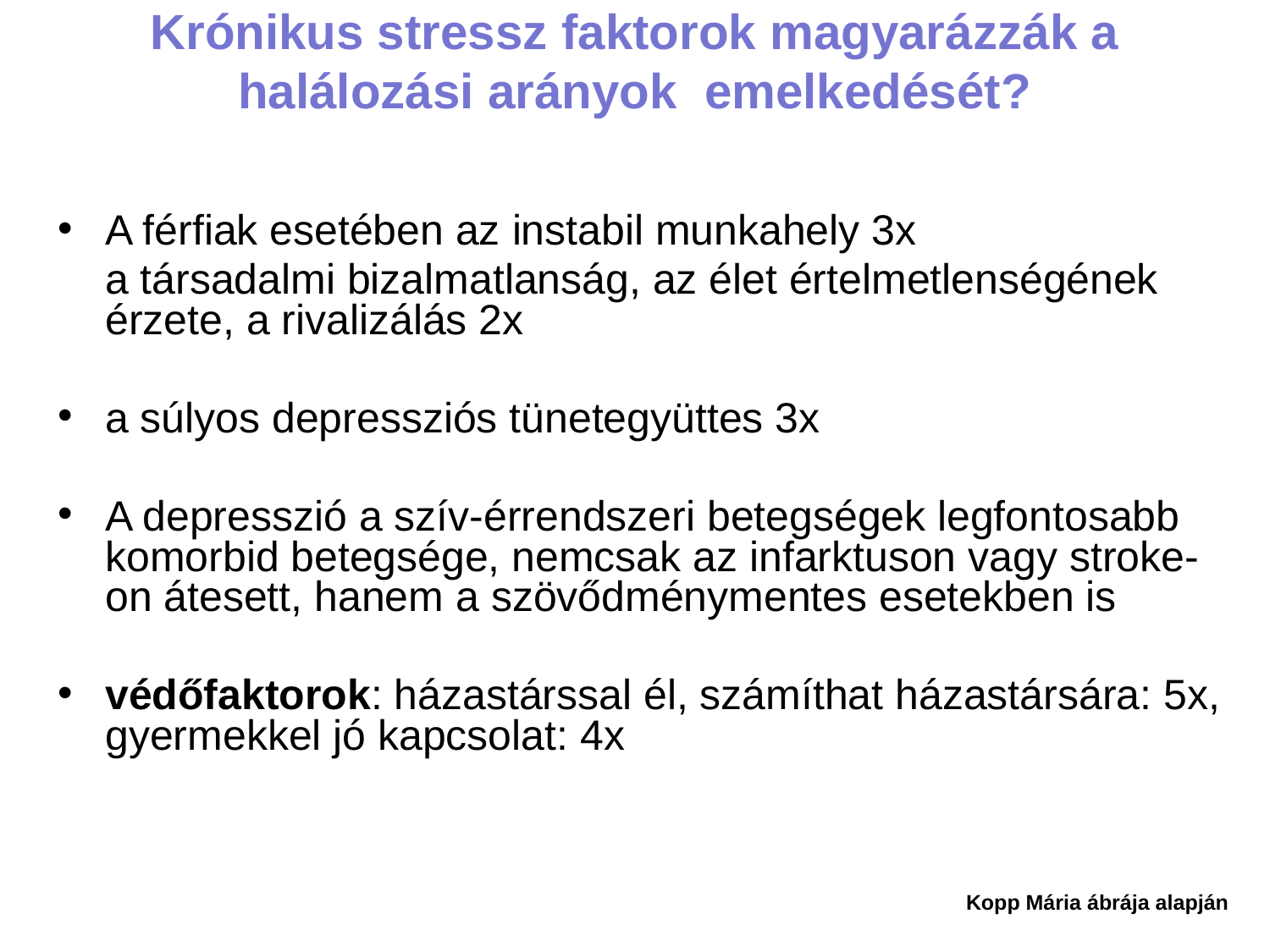

# Krónikus stressz faktorok magyarázzák a halálozási arányok  emelkedését?
A férfiak esetében az instabil munkahely 3x
    a társadalmi bizalmatlanság, az élet értelmetlenségének érzete, a rivalizálás 2x

a súlyos depressziós tünetegyüttes 3x

A depresszió a szív-érrendszeri betegségek legfontosabb komorbid betegsége, nemcsak az infarktuson vagy stroke-on átesett, hanem a szövődménymentes esetekben is

védőfaktorok: házastárssal él, számíthat házastársára: 5x, gyermekkel jó kapcsolat: 4x

Kopp Mária ábrája alapján